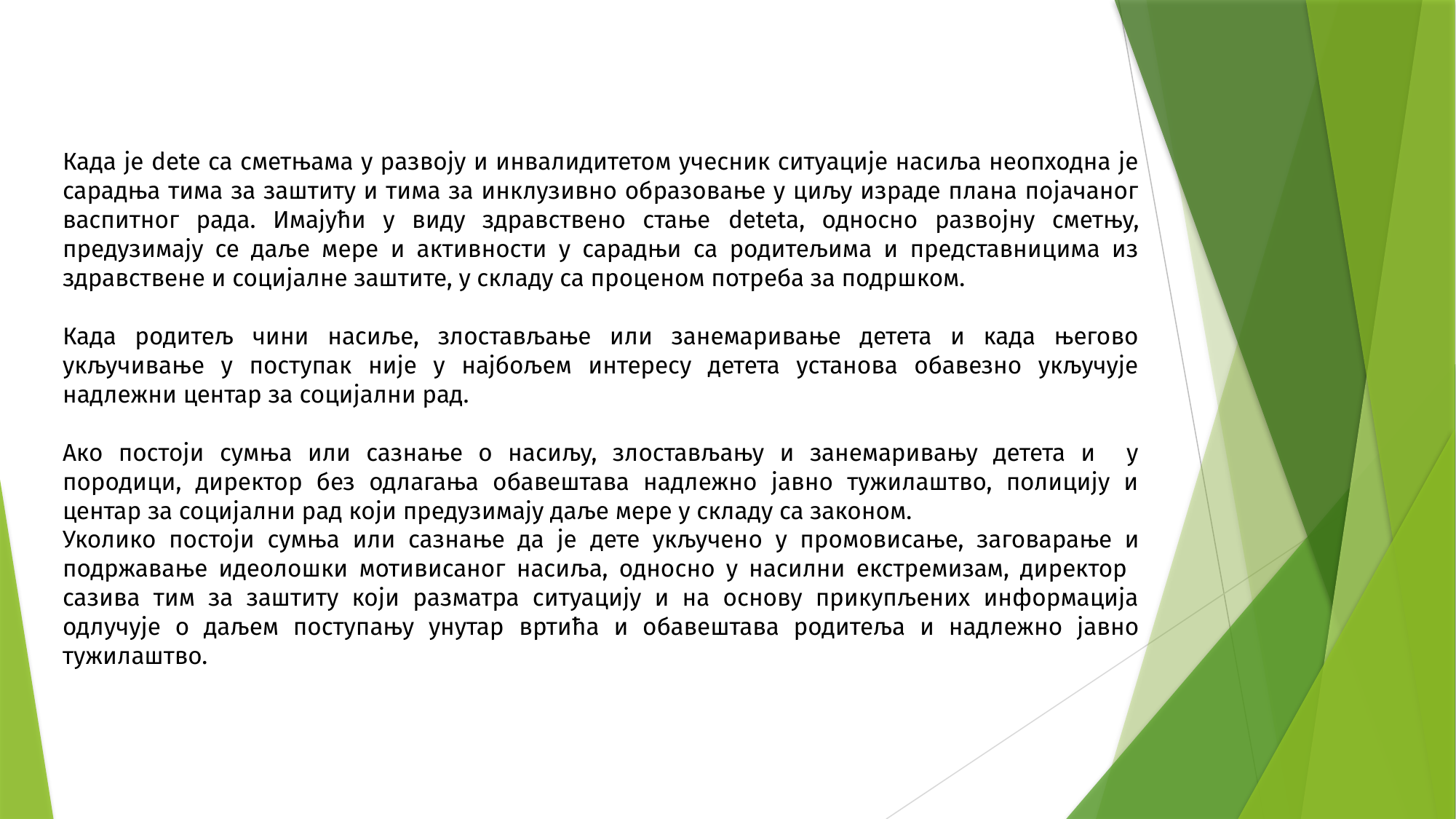

#
Када је dete са сметњама у развоју и инвалидитетом учесник ситуације насиља неопходна је сарадња тима за заштиту и тима за инклузивно образовање у циљу израде плана појачаног васпитног рада. Имајући у виду здравствено стање deteta, односно развојну сметњу, предузимају се даље мере и активности у сарадњи са родитељима и представницима из здравствене и социјалне заштите, у складу са проценом потреба за подршком.

Када родитељ чини насиље, злостављање или занемаривање детета и када његово укључивање у поступак није у најбољем интересу детета установа обавезно укључује надлежни центар за социјални рад.

Ако постоји сумња или сазнање о насиљу, злостављању и занемаривању детета и  у породици, директор без одлагања обавештава надлежно јавно тужилаштво, полицију и центар за социјални рад који предузимају даље мере у складу са законом.
Уколико постоји сумња или сазнање да је дете укључено у промовисање, заговарање и подржавање идеолошки мотивисаног насиља, односно у насилни екстремизам, директор  сазива тим за заштиту који разматра ситуацију и на основу прикупљених информација одлучује о даљем поступању унутар вртића и обавештава родитеља и надлежно јавно тужилаштво.